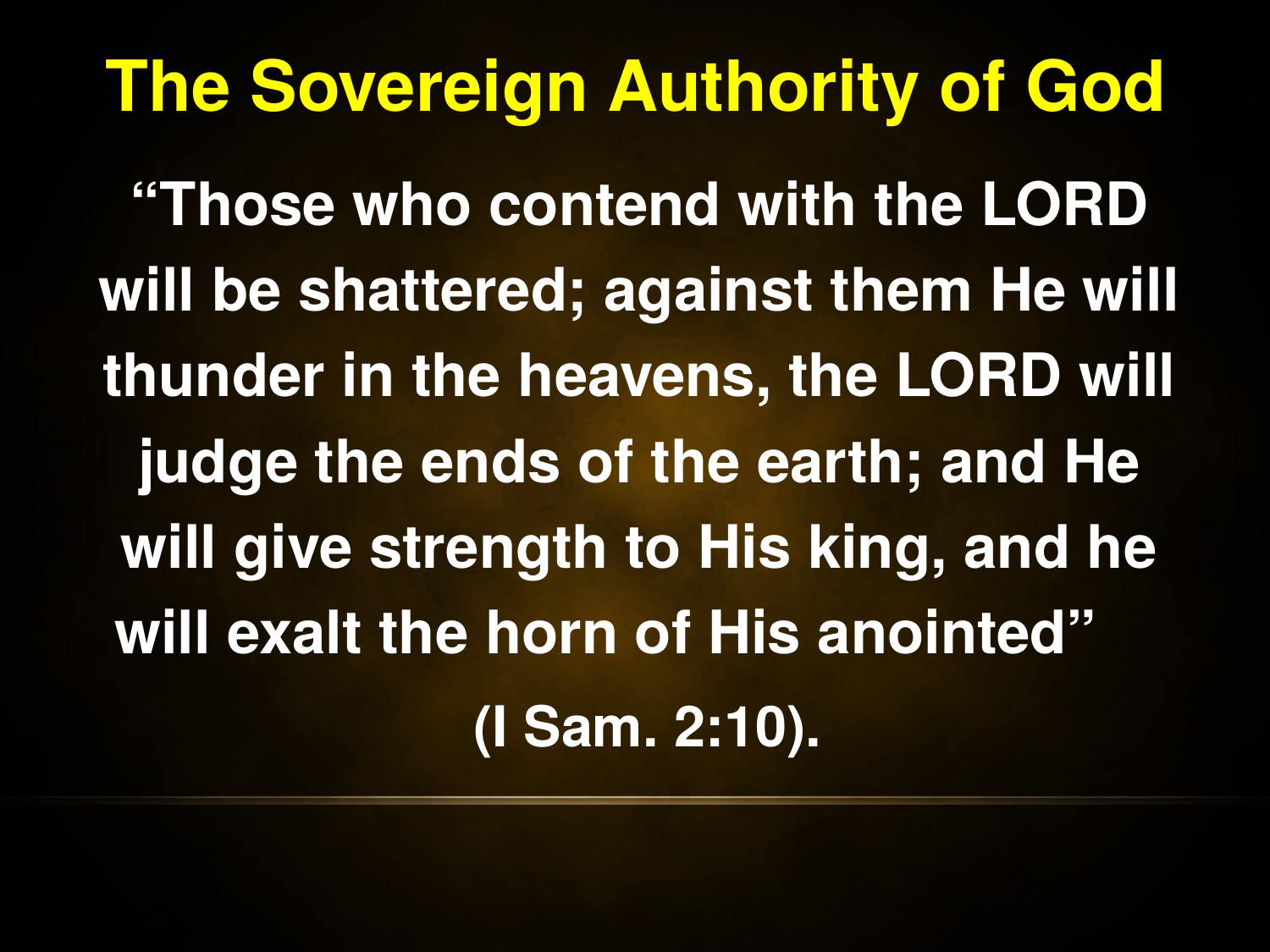

The Sovereign Authority of God
“Those who contend with the LORD will be shattered; against them He will thunder in the heavens, the LORD will judge the ends of the earth; and He will give strength to His king, and he will exalt the horn of His anointed”
 (I Sam. 2:10).